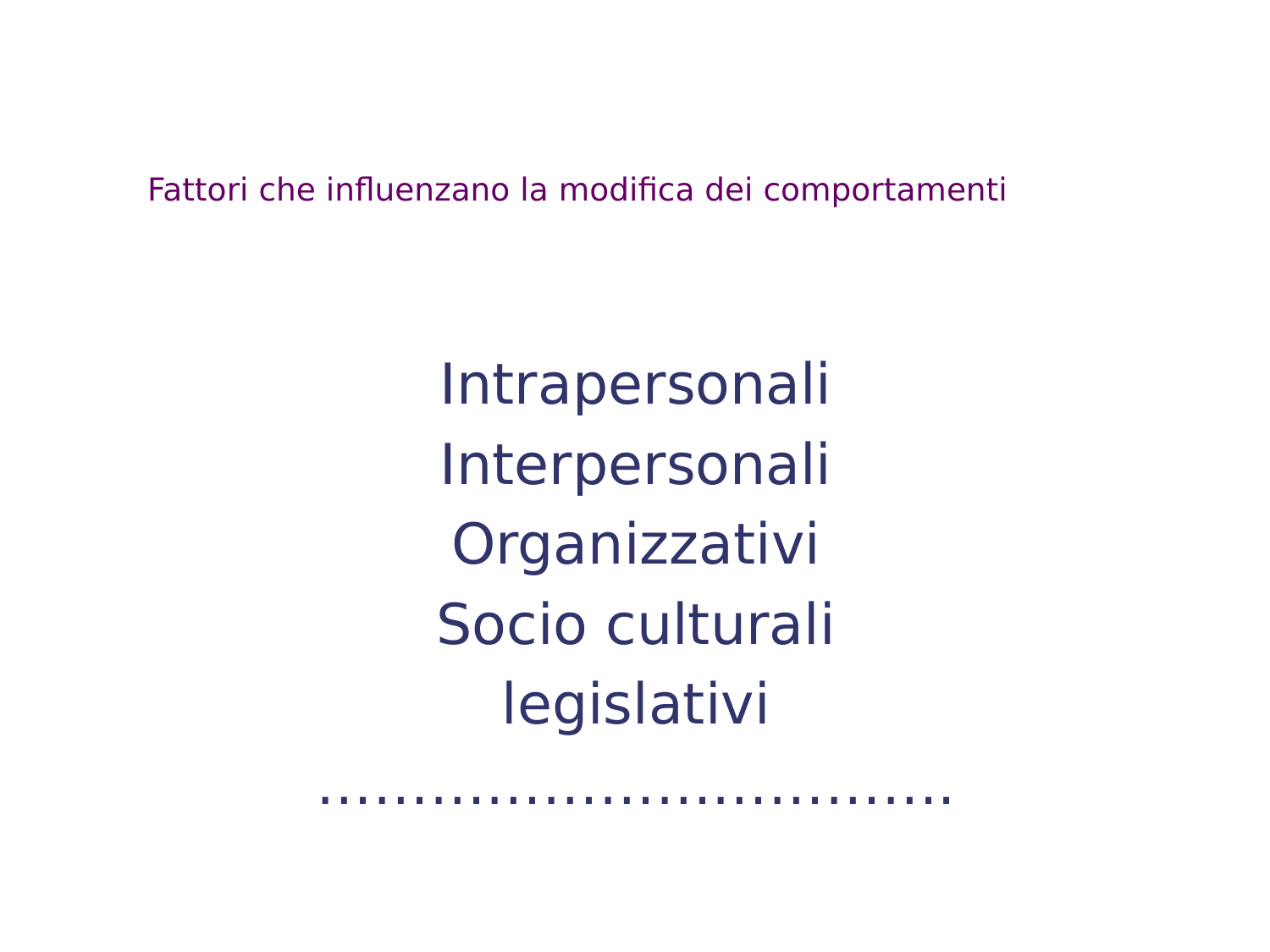

Fattori che influenzano la modifica dei comportamenti

Intrapersonali
Interpersonali
Organizzativi
Socio culturali
legislativi
…………………………….